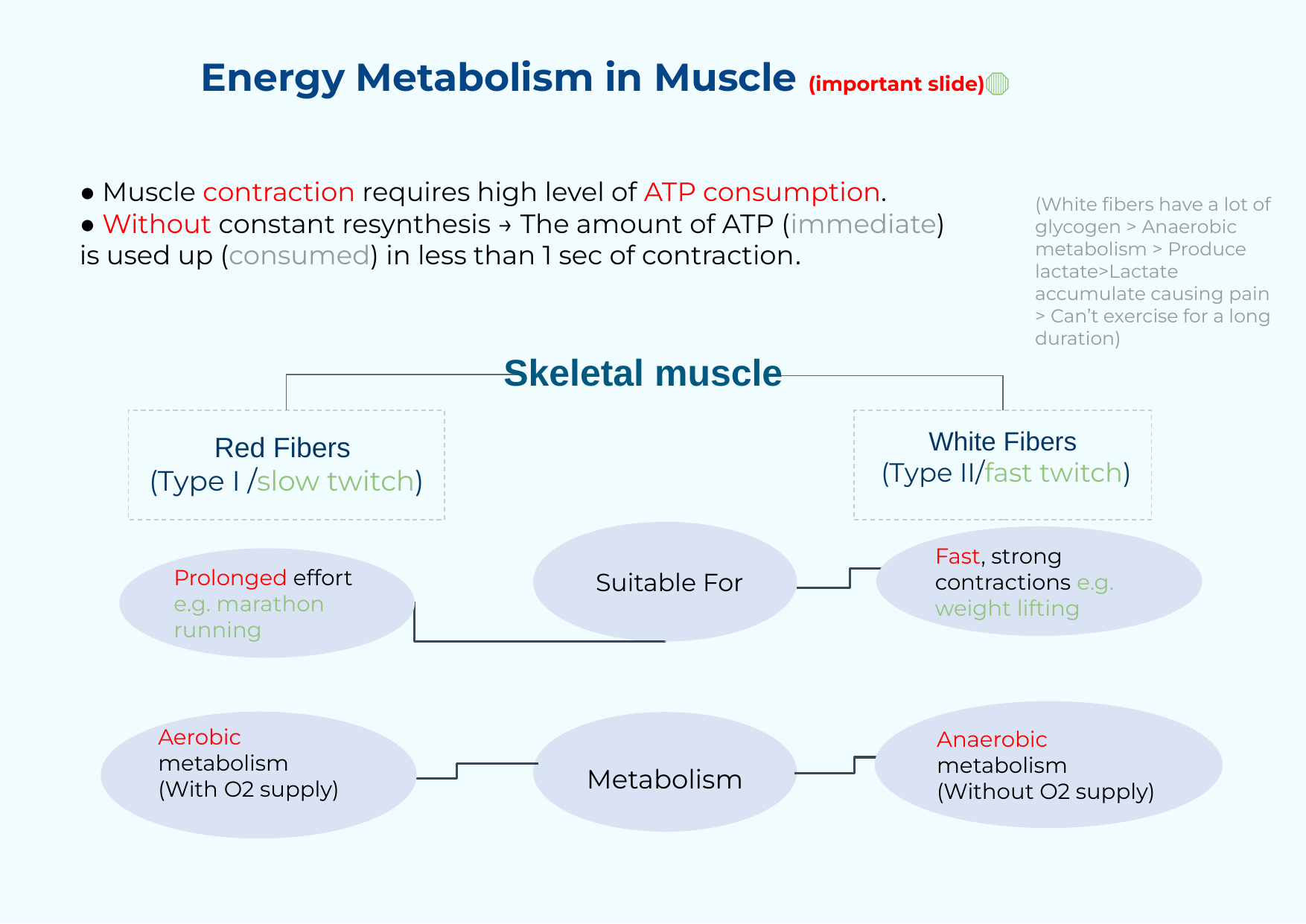

Energy Metabolism in Muscle (important slide)🛑

● Muscle contraction requires high level of ATP consumption.
● Without constant resynthesis → The amount of ATP (immediate) is used up (consumed) in less than 1 sec of contraction.
(White fibers have a lot of glycogen > Anaerobic metabolism > Produce lactate>Lactate accumulate causing pain > Can’t exercise for a long duration)

Skeletal muscle

Red Fibers
(Type I /slow twitch)

White Fibers
 (Type II/fast twitch)

  Suitable For

Fast, strong contractions e.g. weight lifting

Prolonged effort e.g. marathon running

Anaerobic metabolism
(Without O2 supply)

Aerobic metabolism
(With O2 supply)

Metabolism